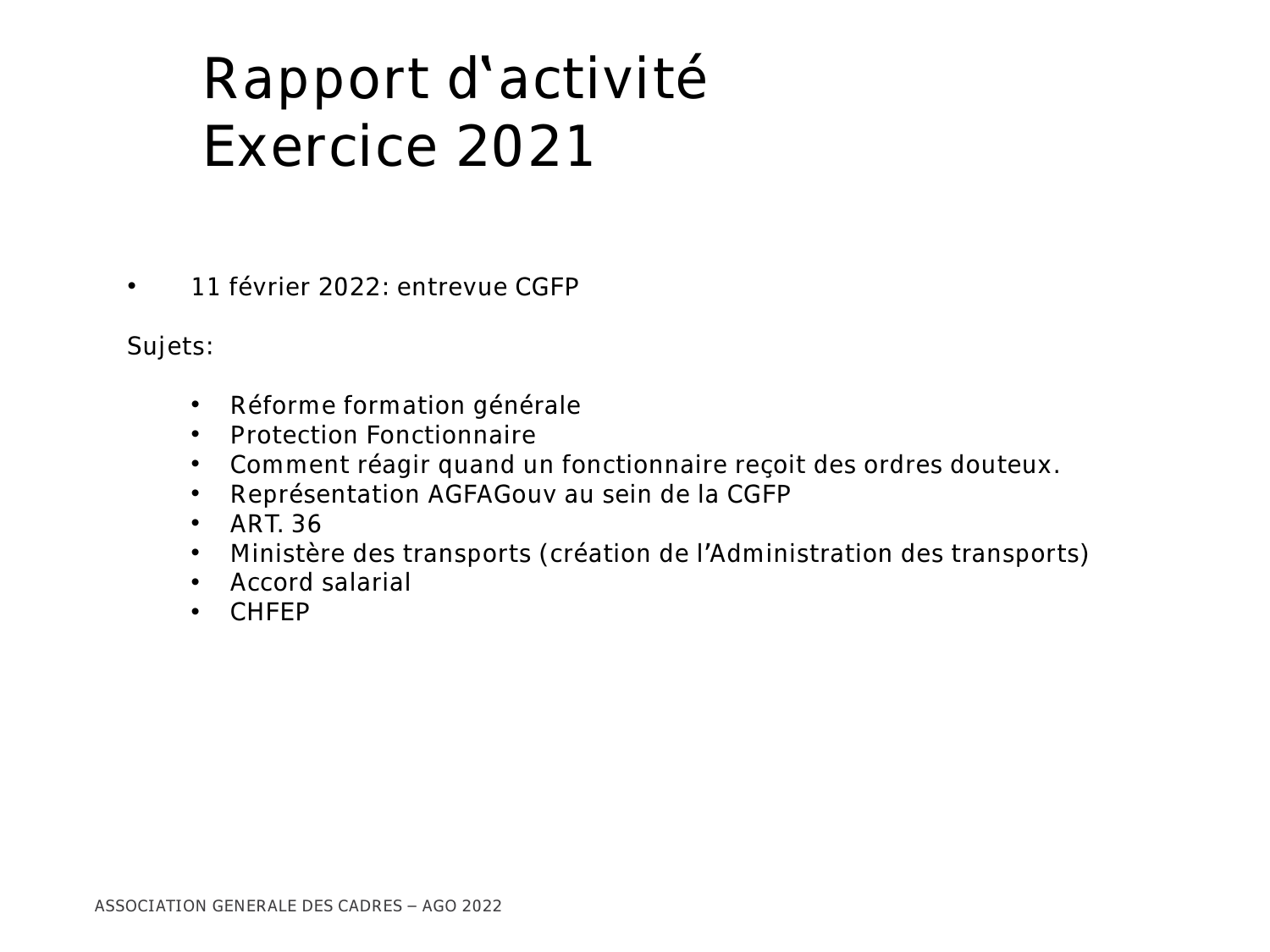

Rapport d‘activité
Exercice 2021
11 février 2022: entrevue CGFP

Sujets:

Réforme formation générale
Protection Fonctionnaire
Comment réagir quand un fonctionnaire reçoit des ordres douteux.
Représentation AGFAGouv au sein de la CGFP
ART. 36
Ministère des transports (création de l’Administration des transports)
Accord salarial
CHFEP

ASSOCIATION GENERALE DES CADRES – AGO 2022

23/03/2022